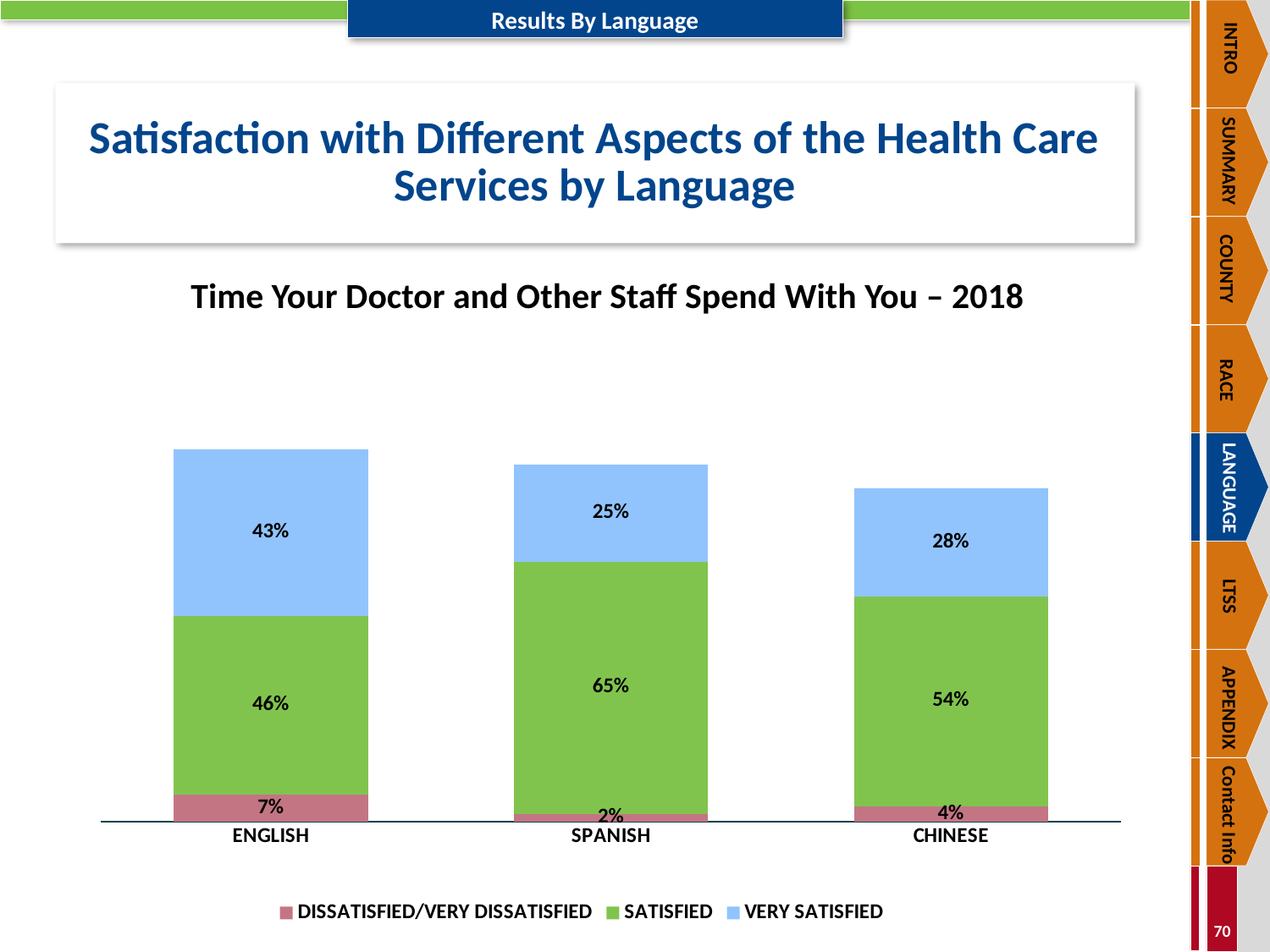

INTRO
SUMMARY
COUNTY
RACE
LANGUAGE
LTSS
APPENDIX
Contact Info
# Satisfaction with Different Aspects of the Health Care Services by Language
Time Your Doctor and Other Staff Spend With You – 2018

### Chart

| Category | DISSATISFIED/VERY DISSATISFIED | SATISFIED | VERY SATISFIED |
|---|---|---|---|
| ENGLISH | 0.07 | 0.46 | 0.43 |
| SPANISH | 0.02 | 0.65 | 0.25 |
| CHINESE | 0.04 | 0.54 | 0.28 |